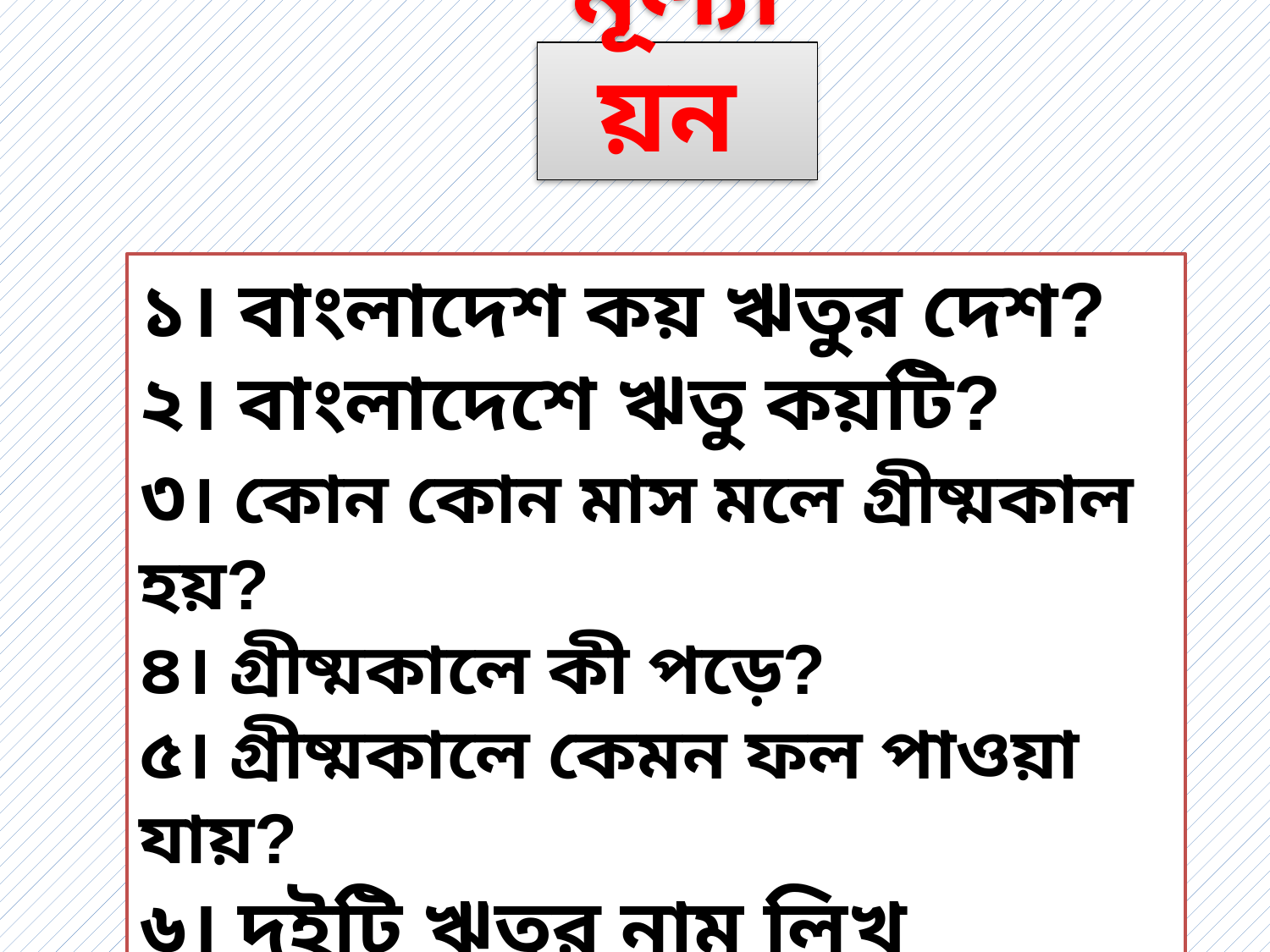

মূল্যায়ন
১। বাংলাদেশ কয় ঋতুর দেশ?
২। বাংলাদেশে ঋতু কয়টি?
৩। কোন কোন মাস মলে গ্রীষ্মকাল হয়?
৪। গ্রীষ্মকালে কী পড়ে?
৫। গ্রীষ্মকালে কেমন ফল পাওয়া যায়?
৬। দুইটি ঋতুর নাম লিখ